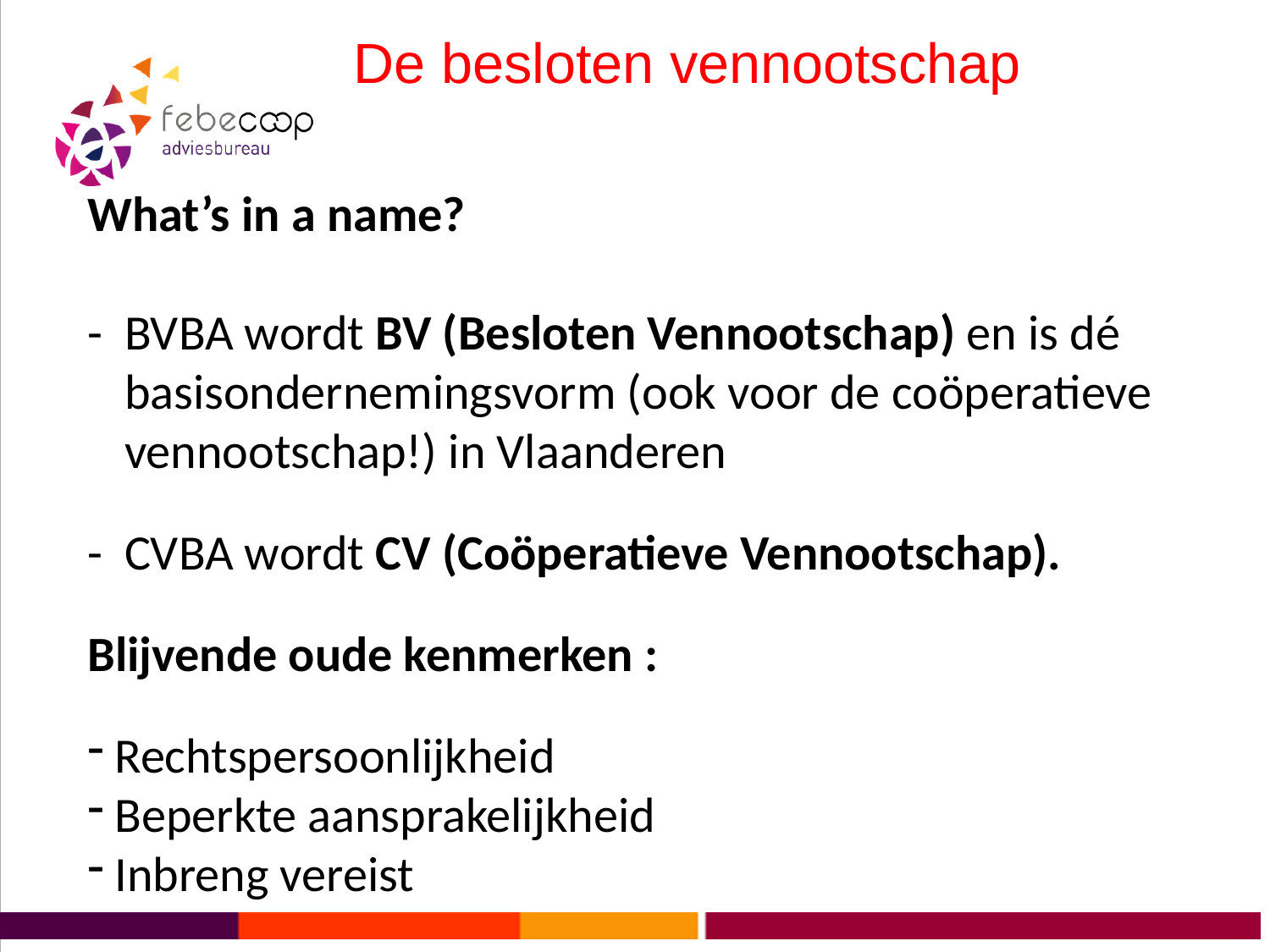

# De besloten vennootschap
What’s in a name?

-	BVBA wordt BV (Besloten Vennootschap) en is dé basisondernemingsvorm (ook voor de coöperatieve vennootschap!) in Vlaanderen

-	CVBA wordt CV (Coöperatieve Vennootschap).

Blijvende oude kenmerken :

 Rechtspersoonlijkheid
 Beperkte aansprakelijkheid
 Inbreng vereist